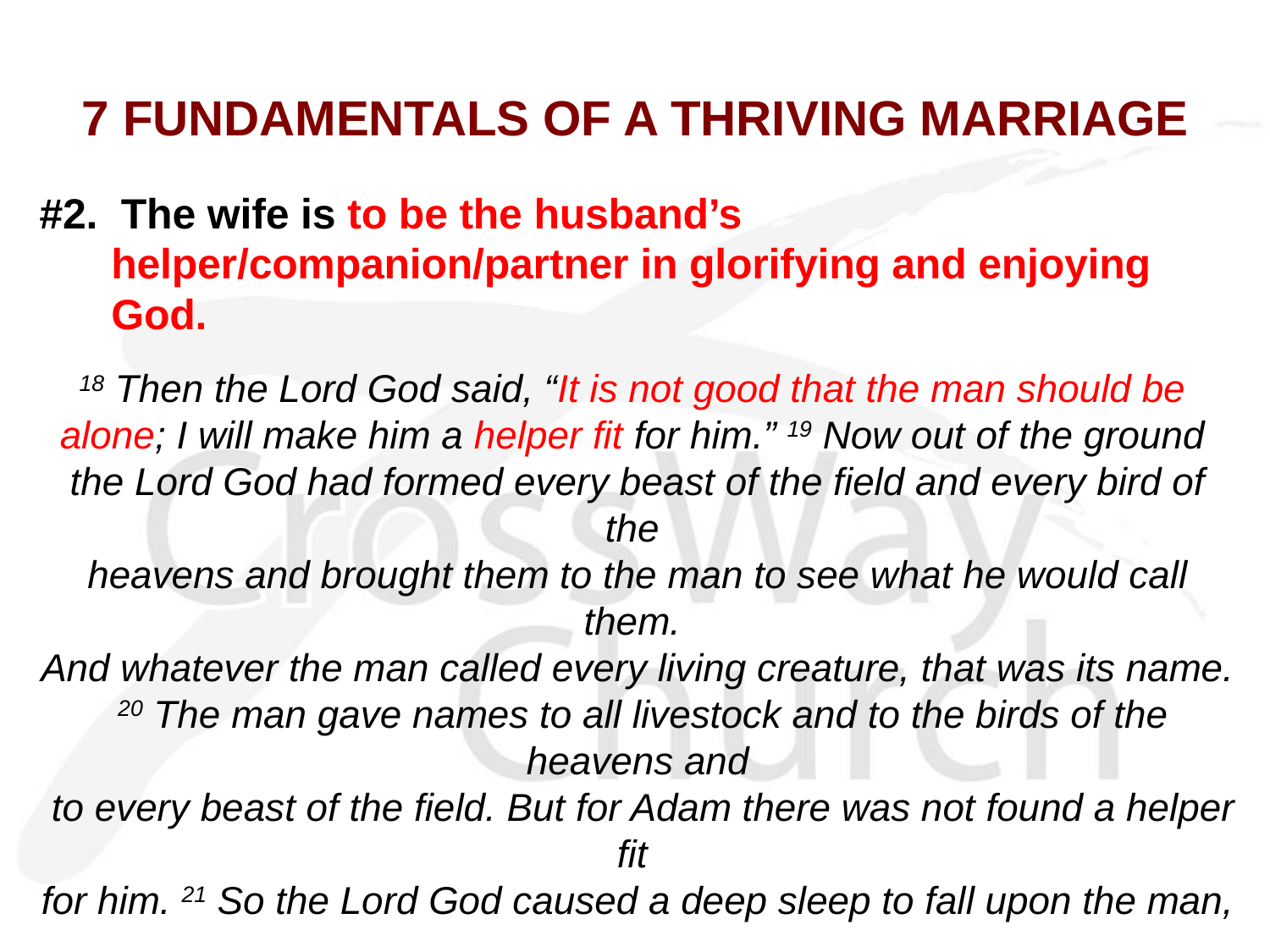

# 7 FUNDAMENTALS OF A THRIVING MARRIAGE
#2.  The wife is to be the husband’s helper/companion/partner in glorifying and enjoying God.

18 Then the Lord God said, “It is not good that the man should be
alone; I will make him a helper fit for him.” 19 Now out of the ground
the Lord God had formed every beast of the field and every bird of the
heavens and brought them to the man to see what he would call them.
And whatever the man called every living creature, that was its name.
 20 The man gave names to all livestock and to the birds of the heavens and
 to every beast of the field. But for Adam there was not found a helper fit
for him. 21 So the Lord God caused a deep sleep to fall upon the man,
and while he slept took one of his ribs and closed up its place with
flesh. 22 And the rib that the Lord God had taken from the man
he made into a woman and brought her to the man.
Genesis 2:18-22